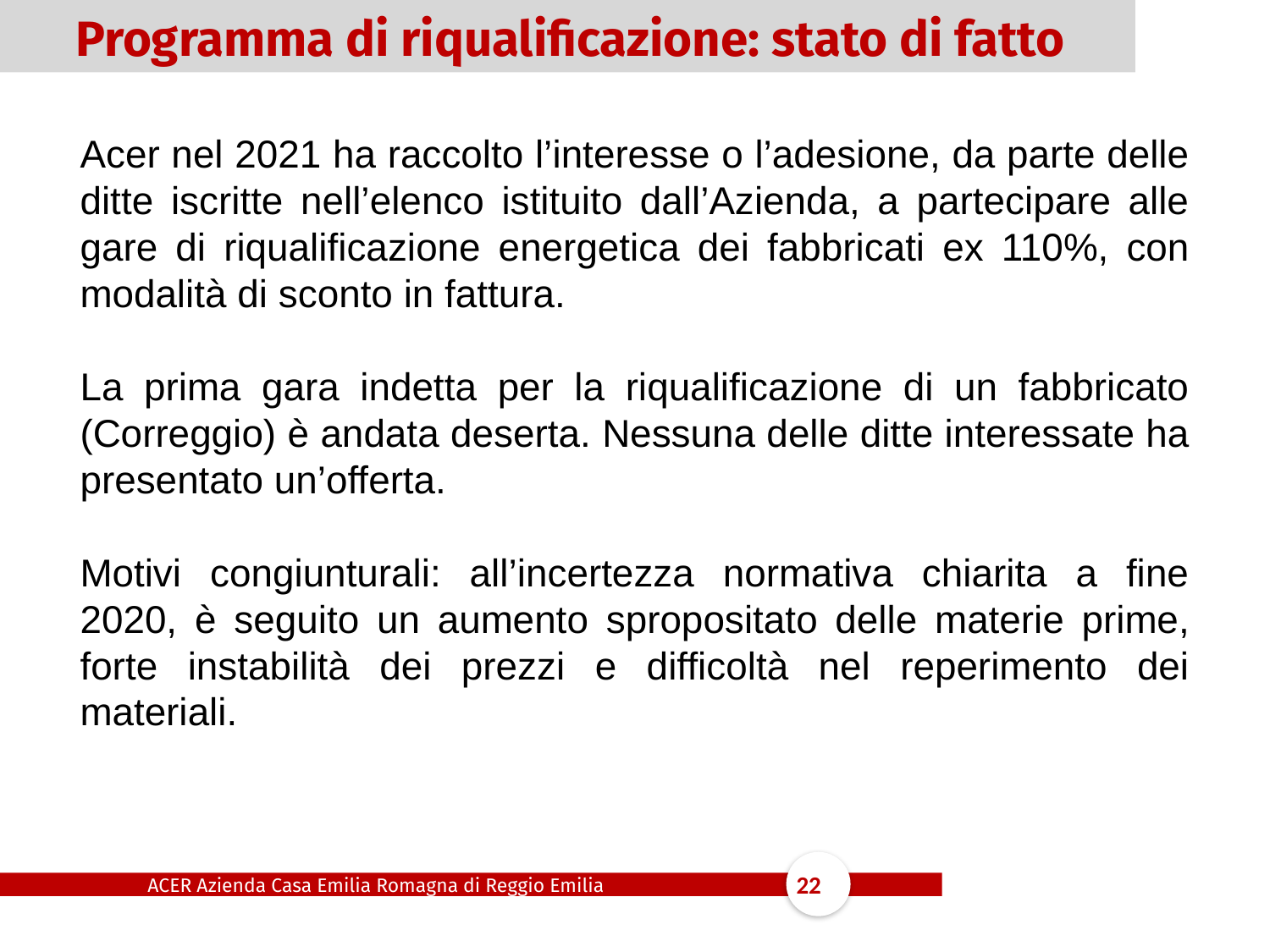

Programma di riqualificazione: stato di fatto
Acer nel 2021 ha raccolto l’interesse o l’adesione, da parte delle ditte iscritte nell’elenco istituito dall’Azienda, a partecipare alle gare di riqualificazione energetica dei fabbricati ex 110%, con modalità di sconto in fattura.

La prima gara indetta per la riqualificazione di un fabbricato (Correggio) è andata deserta. Nessuna delle ditte interessate ha presentato un’offerta.

Motivi congiunturali: all’incertezza normativa chiarita a fine 2020, è seguito un aumento spropositato delle materie prime, forte instabilità dei prezzi e difficoltà nel reperimento dei materiali.

ACER Azienda Casa Emilia Romagna di Reggio Emilia

22